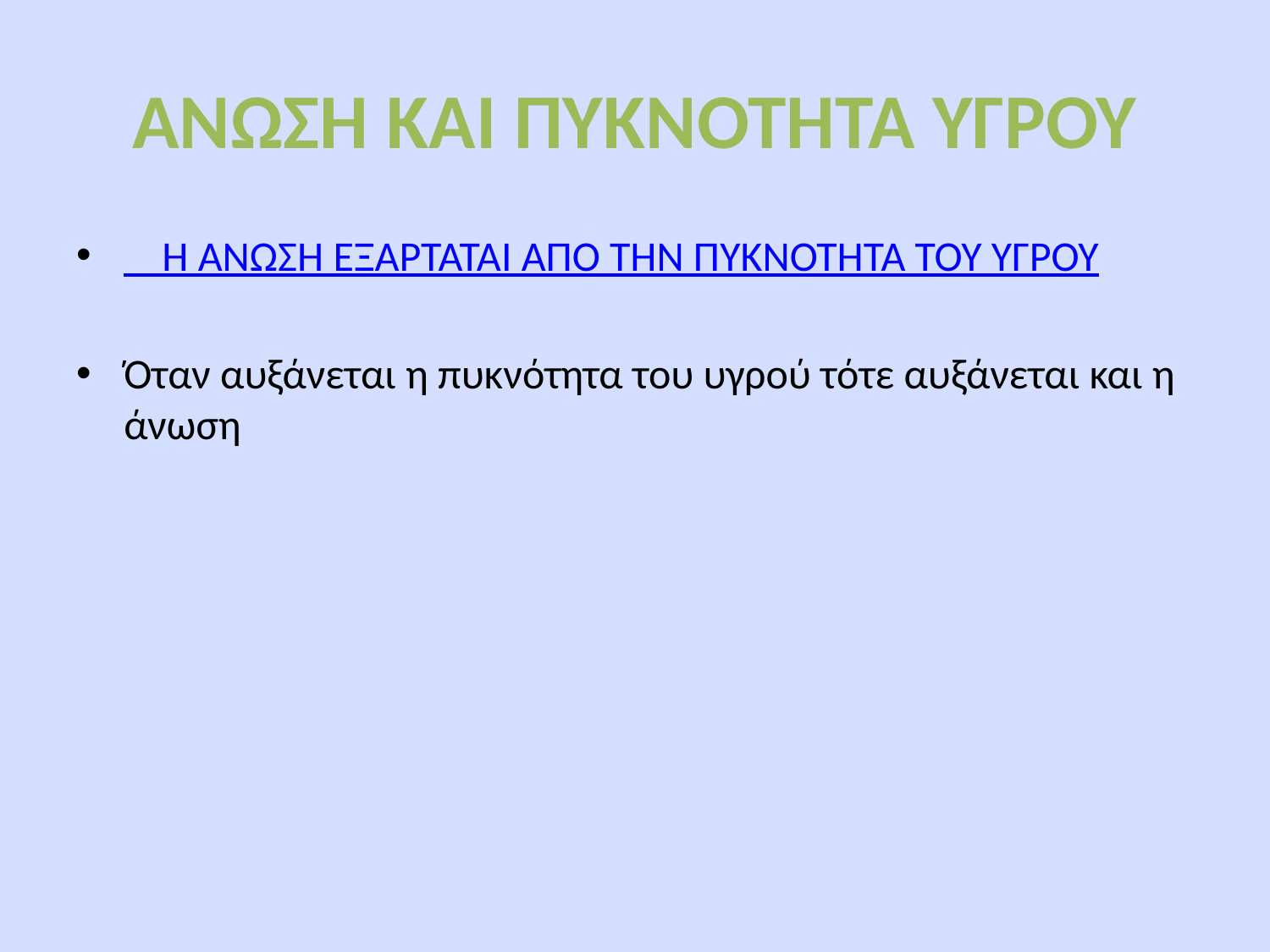

# ΑΝΩΣΗ ΚΑΙ ΠΥΚΝΟΤΗΤΑ ΥΓΡΟΥ
    Η ΑΝΩΣΗ ΕΞΑΡΤΑΤΑΙ ΑΠΟ ΤΗΝ ΠΥΚΝΟΤΗΤΑ ΤΟΥ ΥΓΡΟΥ

Όταν αυξάνεται η πυκνότητα του υγρού τότε αυξάνεται και η άνωση